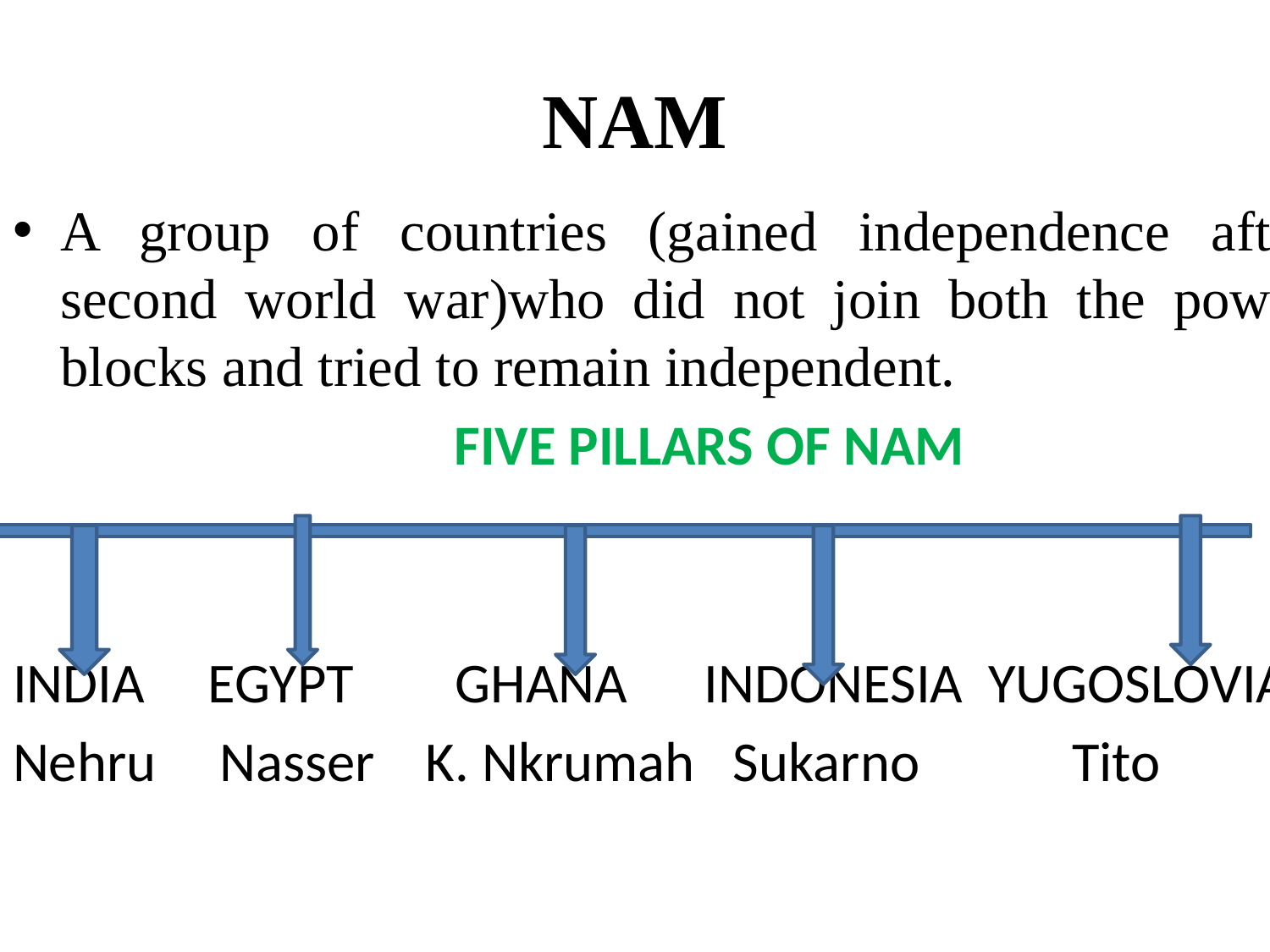

# NAM
A group of countries (gained independence after second world war)who did not join both the power blocks and tried to remain independent.
       FIVE PILLARS OF NAM

INDIA     EGYPT        GHANA      INDONESIA  YUGOSLOVIA
Nehru     Nasser    K. Nkrumah   Sukarno            Tito